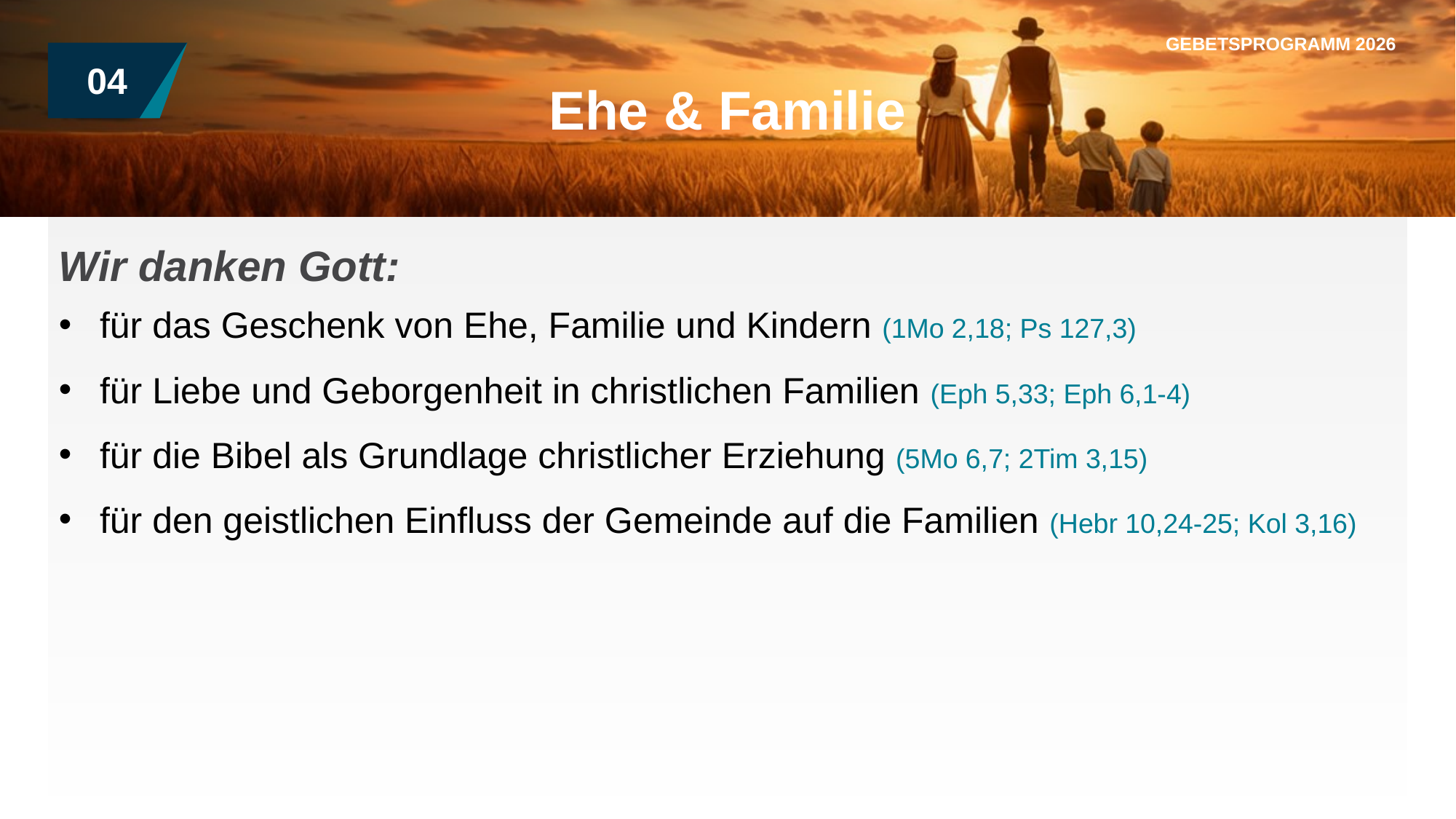

GEBETSPROGRAMM 2026

04
Ehe & Familie

Wir danken Gott:
für das Geschenk von Ehe, Familie und Kindern (1Mo 2,18; Ps 127,3)
für Liebe und Geborgenheit in christlichen Familien (Eph 5,33; Eph 6,1-4)
für die Bibel als Grundlage christlicher Erziehung (5Mo 6,7; 2Tim 3,15)
für den geistlichen Einfluss der Gemeinde auf die Familien (Hebr 10,24-25; Kol 3,16)